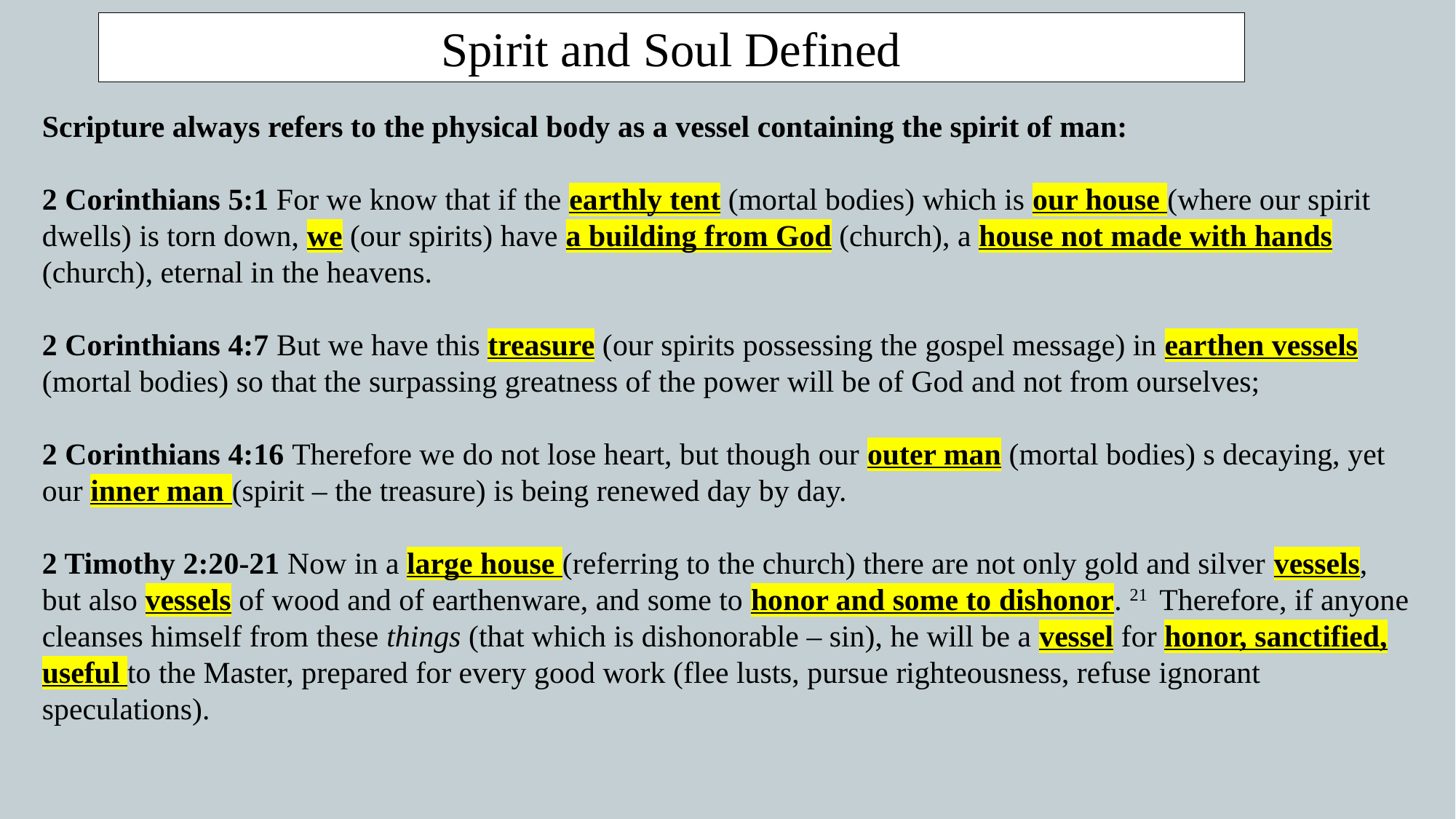

Spirit and Soul Defined
Scripture always refers to the physical body as a vessel containing the spirit of man:

2 Corinthians 5:1 For we know that if the earthly tent (mortal bodies) which is our house (where our spirit dwells) is torn down, we (our spirits) have a building from God (church), a house not made with hands (church), eternal in the heavens.

2 Corinthians 4:7 But we have this treasure (our spirits possessing the gospel message) in earthen vessels (mortal bodies) so that the surpassing greatness of the power will be of God and not from ourselves;

2 Corinthians 4:16 Therefore we do not lose heart, but though our outer man (mortal bodies) s decaying, yet our inner man (spirit – the treasure) is being renewed day by day.

2 Timothy 2:20-21 Now in a large house (referring to the church) there are not only gold and silver vessels, but also vessels of wood and of earthenware, and some to honor and some to dishonor. 21  Therefore, if anyone cleanses himself from these things (that which is dishonorable – sin), he will be a vessel for honor, sanctified, useful to the Master, prepared for every good work (flee lusts, pursue righteousness, refuse ignorant speculations).